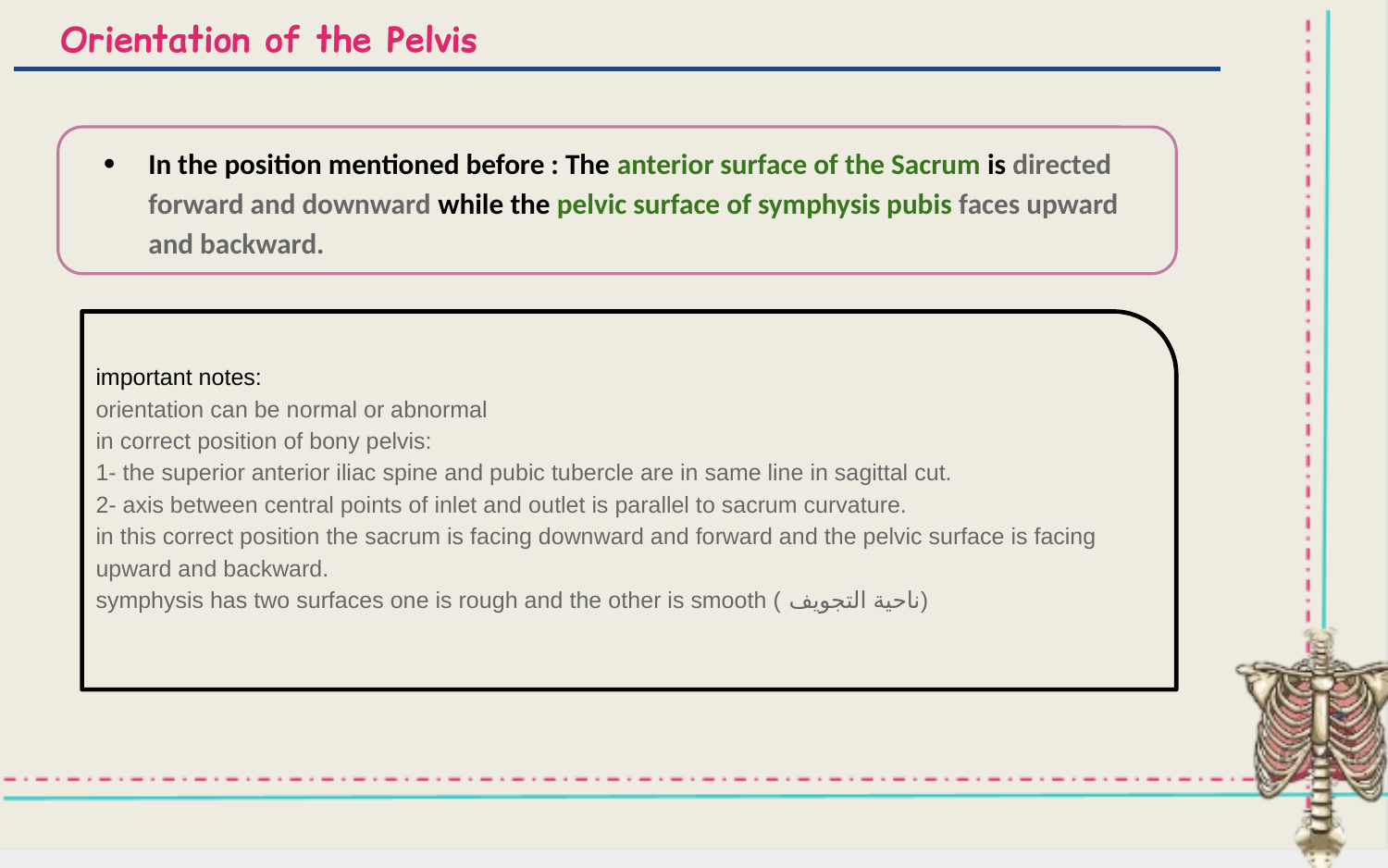

# Orientation of the Pelvis
In the position mentioned before : The anterior surface of the Sacrum is directed forward and downward while the pelvic surface of symphysis pubis faces upward and backward.
important notes:
orientation can be normal or abnormal
in correct position of bony pelvis:
1- the superior anterior iliac spine and pubic tubercle are in same line in sagittal cut.
2- axis between central points of inlet and outlet is parallel to sacrum curvature.
in this correct position the sacrum is facing downward and forward and the pelvic surface is facing upward and backward.
symphysis has two surfaces one is rough and the other is smooth ( ناحية التجويف)